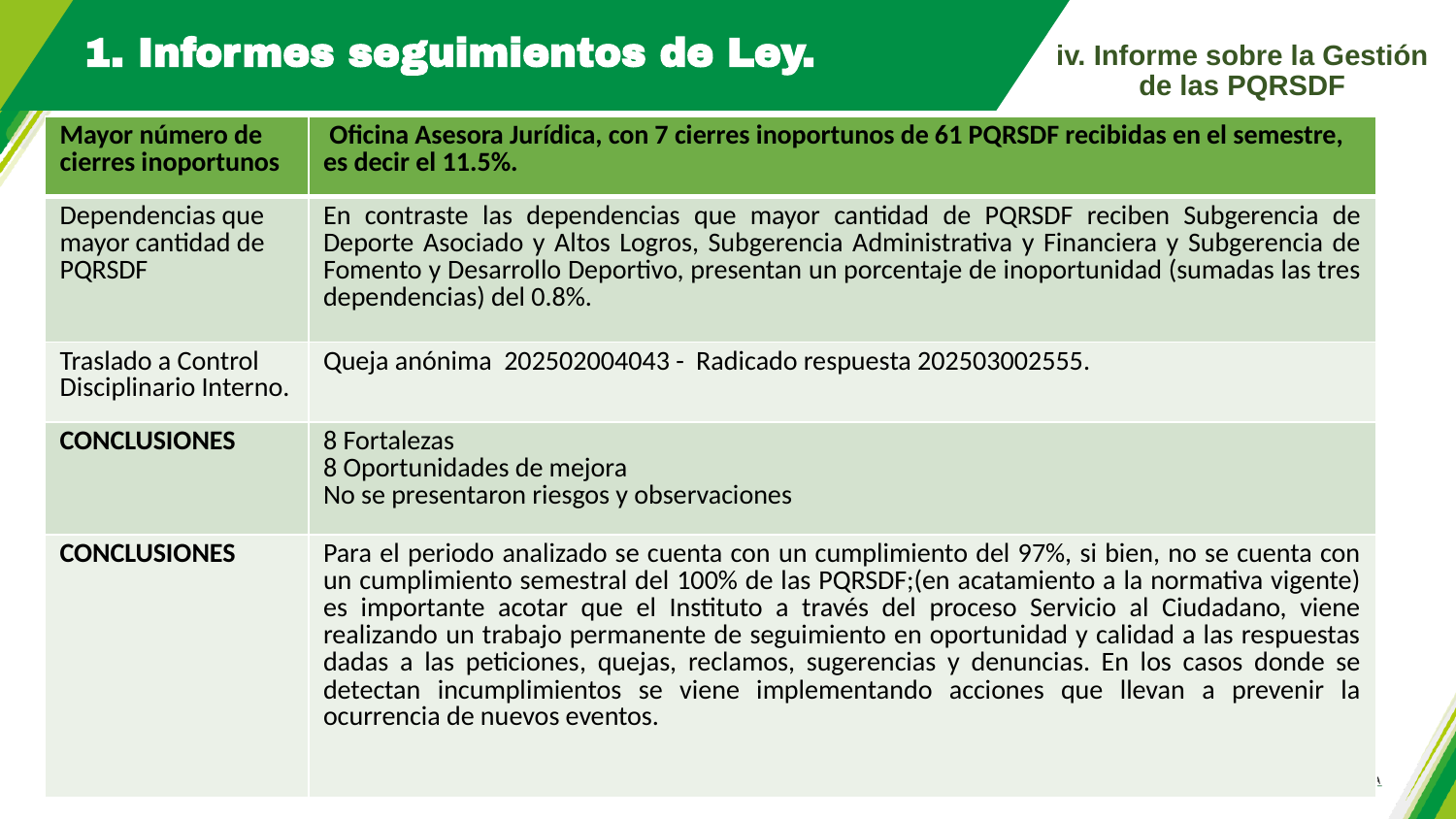

1. Informes seguimientos de Ley.
iv. Informe sobre la Gestión de las PQRSDF
| Mayor número de cierres inoportunos | Oficina Asesora Jurídica, con 7 cierres inoportunos de 61 PQRSDF recibidas en el semestre, es decir el 11.5%. |
| --- | --- |
| Dependencias que mayor cantidad de PQRSDF | En contraste las dependencias que mayor cantidad de PQRSDF reciben Subgerencia de Deporte Asociado y Altos Logros, Subgerencia Administrativa y Financiera y Subgerencia de Fomento y Desarrollo Deportivo, presentan un porcentaje de inoportunidad (sumadas las tres dependencias) del 0.8%. |
| Traslado a Control Disciplinario Interno. | Queja anónima 202502004043 - Radicado respuesta 202503002555. |
| CONCLUSIONES | 8 Fortalezas 8 Oportunidades de mejora No se presentaron riesgos y observaciones |
| CONCLUSIONES | Para el periodo analizado se cuenta con un cumplimiento del 97%, si bien, no se cuenta con un cumplimiento semestral del 100% de las PQRSDF;(en acatamiento a la normativa vigente) es importante acotar que el Instituto a través del proceso Servicio al Ciudadano, viene realizando un trabajo permanente de seguimiento en oportunidad y calidad a las respuestas dadas a las peticiones, quejas, reclamos, sugerencias y denuncias. En los casos donde se detectan incumplimientos se viene implementando acciones que llevan a prevenir la ocurrencia de nuevos eventos. |